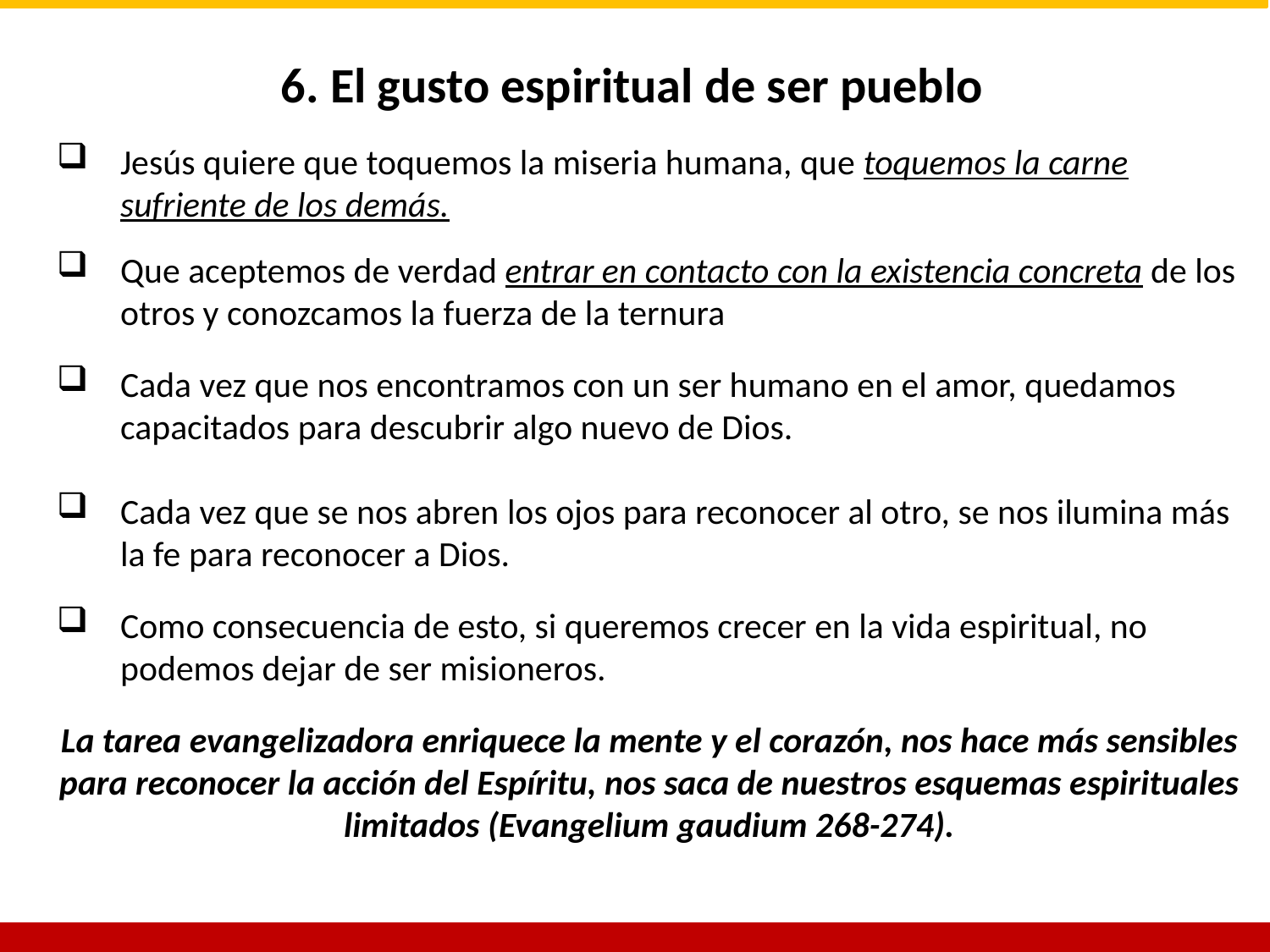

6. El gusto espiritual de ser pueblo
Jesús quiere que toquemos la miseria humana, que toquemos la carne sufriente de los demás.

Que aceptemos de verdad entrar en contacto con la existencia concreta de los otros y conozcamos la fuerza de la ternura

Cada vez que nos encontramos con un ser humano en el amor, quedamos capacitados para descubrir algo nuevo de Dios.

Cada vez que se nos abren los ojos para reconocer al otro, se nos ilumina más la fe para reconocer a Dios.

Como consecuencia de esto, si queremos crecer en la vida espiritual, no podemos dejar de ser misioneros.

La tarea evangelizadora enriquece la mente y el corazón, nos hace más sensibles para reconocer la acción del Espíritu, nos saca de nuestros esquemas espirituales limitados (Evangelium gaudium 268-274).